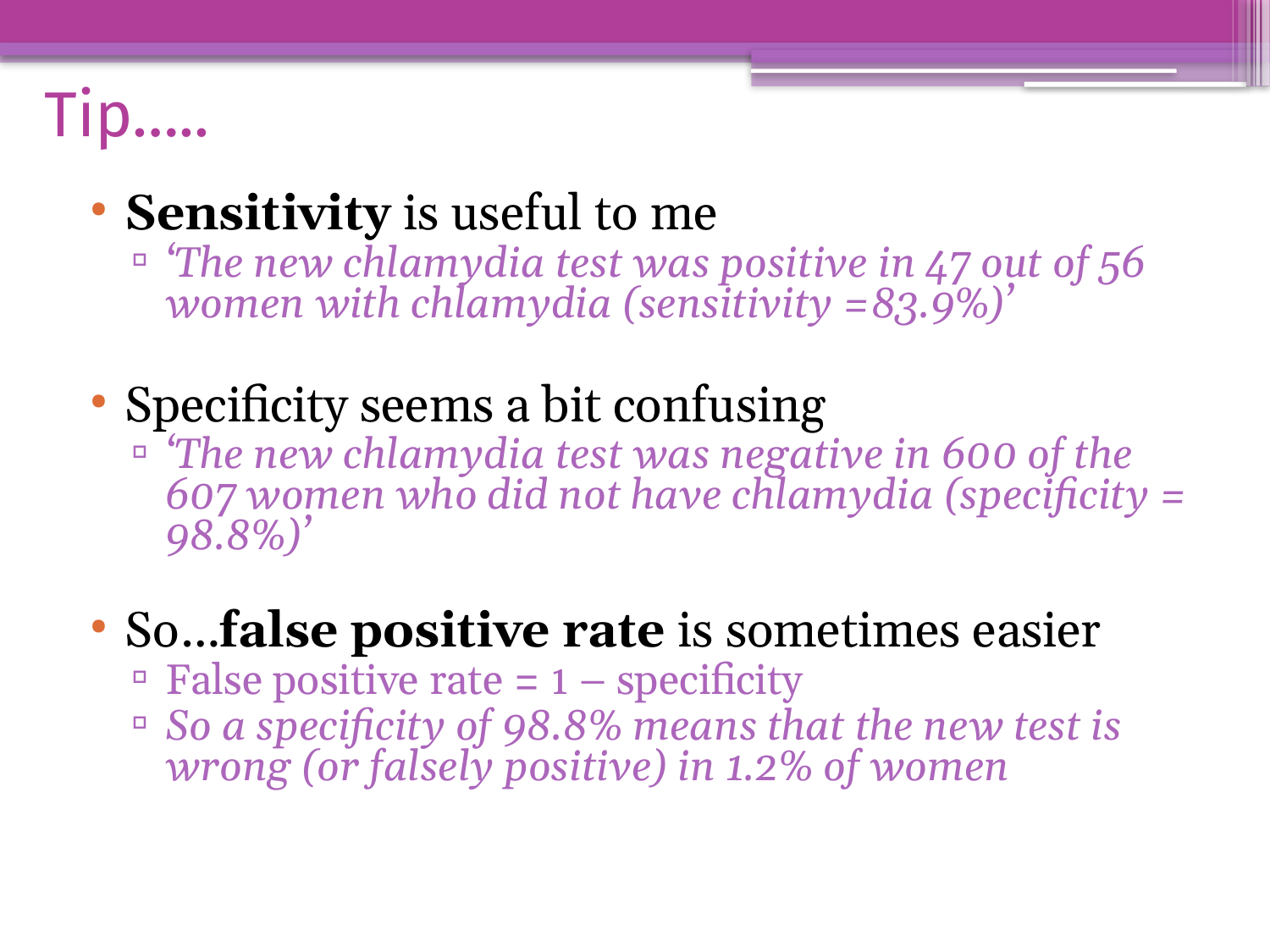

# Tip…..
Sensitivity is useful to me
‘The new chlamydia test was positive in 47 out of 56 women with chlamydia (sensitivity =83.9%)’

Specificity seems a bit confusing
‘The new chlamydia test was negative in 600 of the 607 women who did not have chlamydia (specificity = 98.8%)’

So…false positive rate is sometimes easier
False positive rate = 1 – specificity
So a specificity of 98.8% means that the new test is wrong (or falsely positive) in 1.2% of women